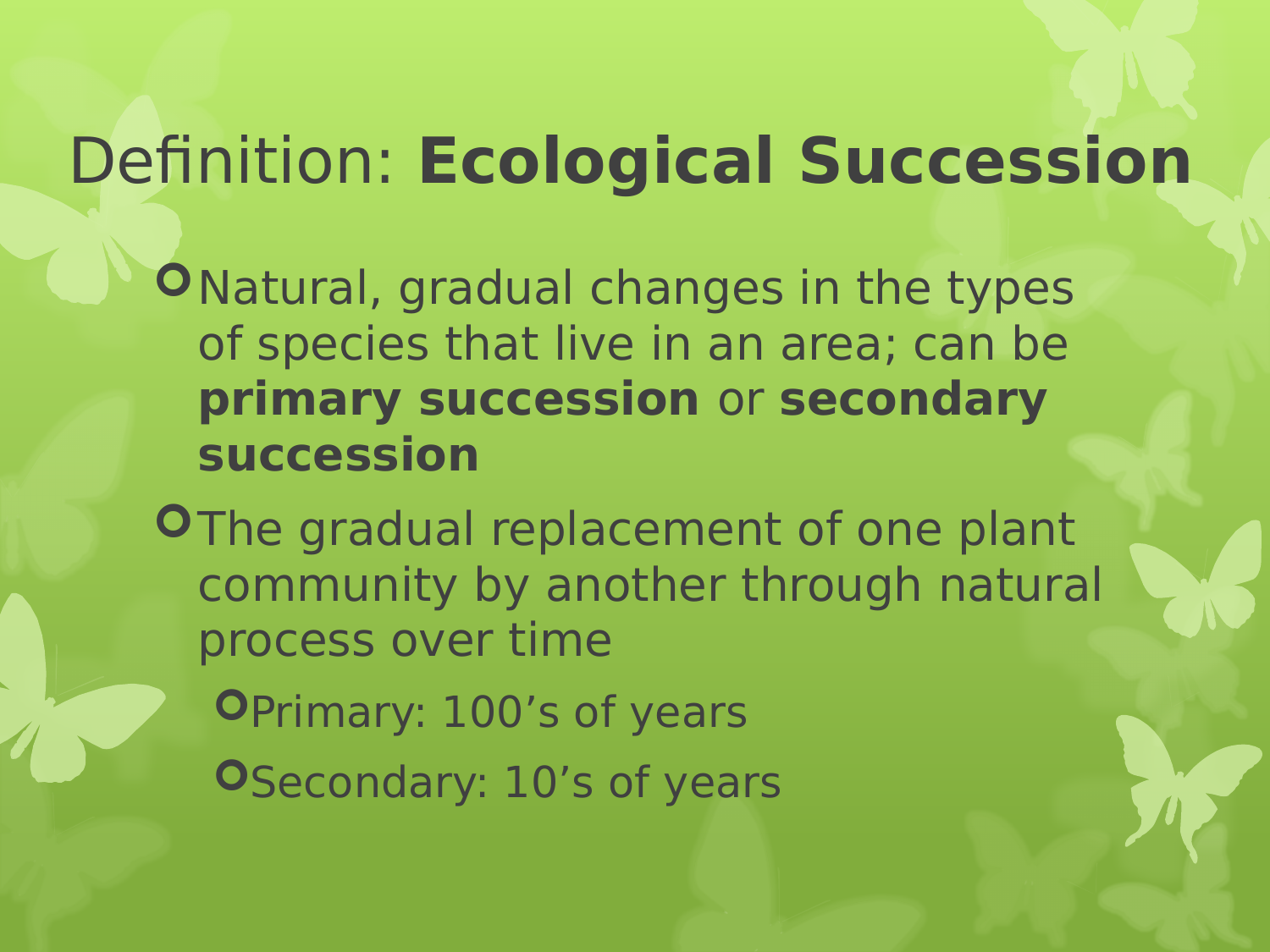

# Definition: Ecological Succession
Natural, gradual changes in the types of species that live in an area; can be primary succession or secondary succession
The gradual replacement of one plant community by another through natural process over time
Primary: 100’s of years
Secondary: 10’s of years